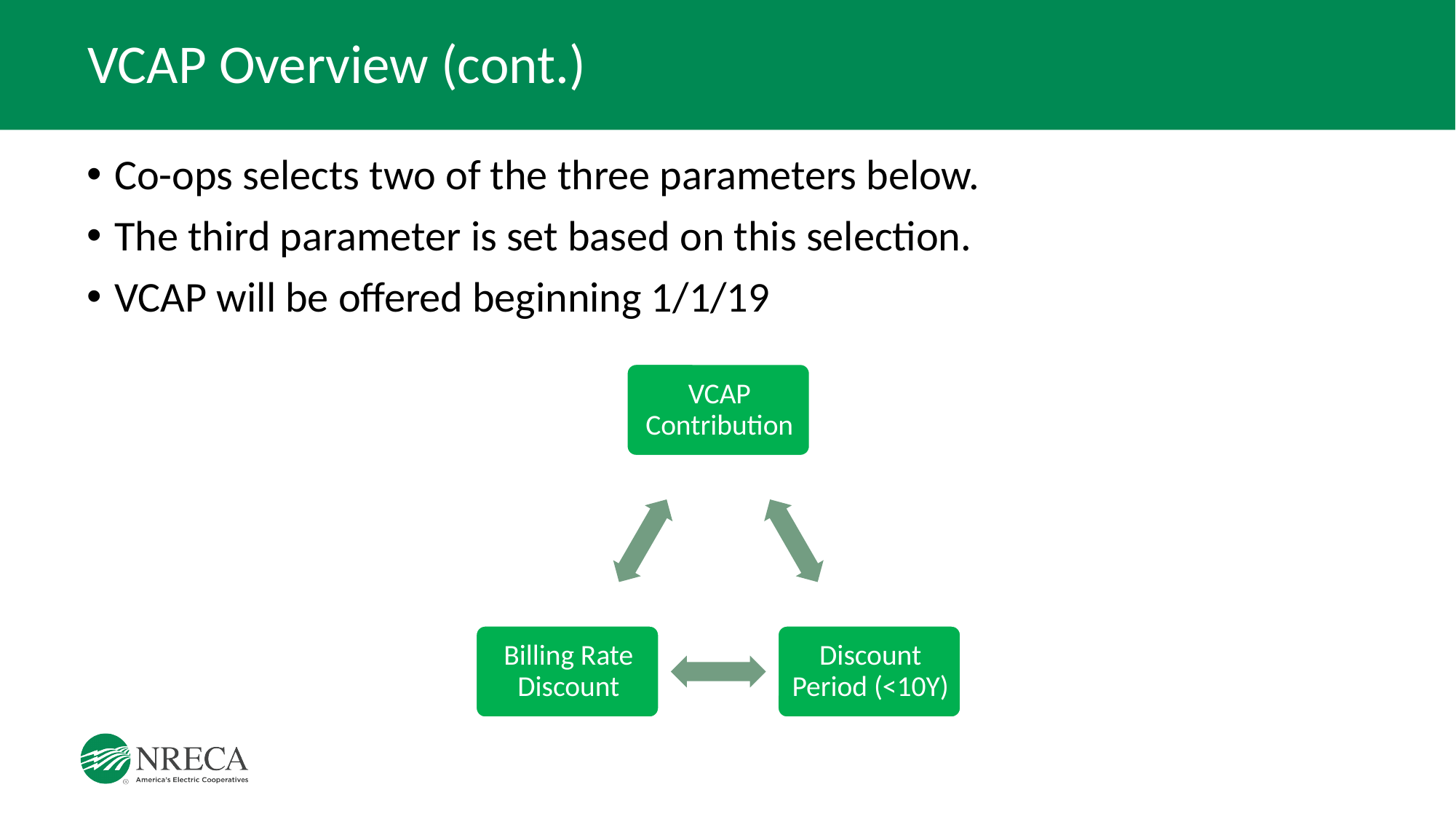

# VCAP Overview (cont.)
Co-ops selects two of the three parameters below.
The third parameter is set based on this selection.
VCAP will be offered beginning 1/1/19

VCAP Contribution

Discount Period (<10Y)

Billing Rate Discount